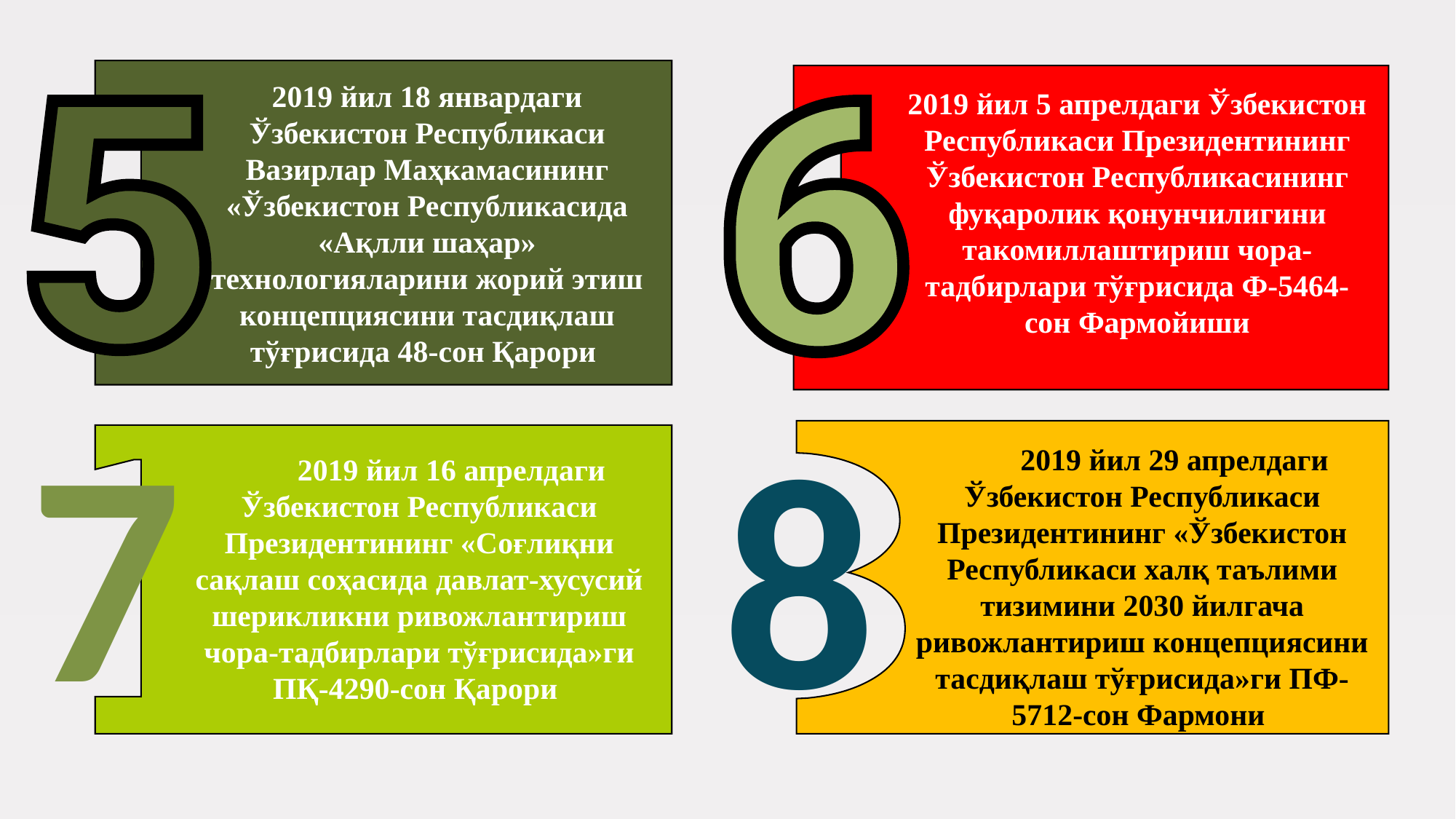

2019 йил 18 январдаги Ўзбекистон Республикаси Вазирлар Маҳкамасининг «Ўзбекистон Республикасида «Ақлли шаҳар» технологияларини жорий этиш концепциясини тасдиқлаш тўғрисида 48-сон Қарори

2019 йил 5 апрелдаги Ўзбекистон Республикаси Президентининг Ўзбекистон Республикасининг фуқаролик қонунчилигини такомиллаштириш чора-тадбирлари тўғрисида Ф-5464-сон Фармойиши

7
8

2019 йил 29 апрелдаги Ўзбекистон Республикаси Президентининг «Ўзбекистон Республикаси халқ таълими тизимини 2030 йилгача ривожлантириш концепциясини тасдиқлаш тўғрисида»ги ПФ-5712-сон Фармони
2019 йил 16 апрелдаги Ўзбекистон Республикаси Президентининг «Соғлиқни сақлаш соҳасида давлат-хусусий шерикликни ривожлантириш чора-тадбирлари тўғрисида»ги ПҚ-4290-сон Қарори